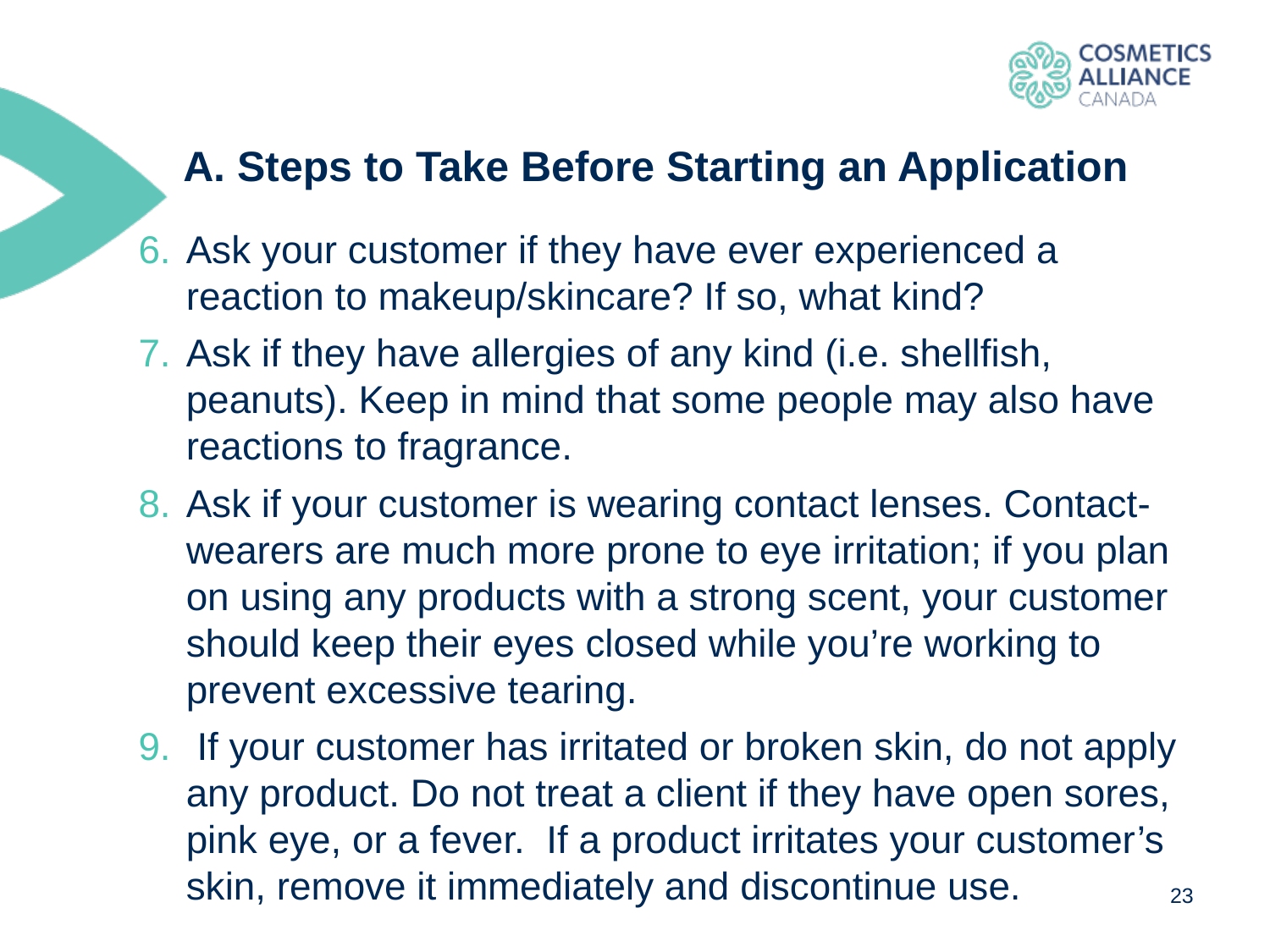

A. Steps to Take Before Starting an Application
Ask your customer if they have ever experienced a reaction to makeup/skincare? If so, what kind?
Ask if they have allergies of any kind (i.e. shellfish, peanuts). Keep in mind that some people may also have reactions to fragrance.
Ask if your customer is wearing contact lenses. Contact-wearers are much more prone to eye irritation; if you plan on using any products with a strong scent, your customer should keep their eyes closed while you’re working to prevent excessive tearing.
 If your customer has irritated or broken skin, do not apply any product. Do not treat a client if they have open sores, pink eye, or a fever.  If a product irritates your customer’s skin, remove it immediately and discontinue use.

23